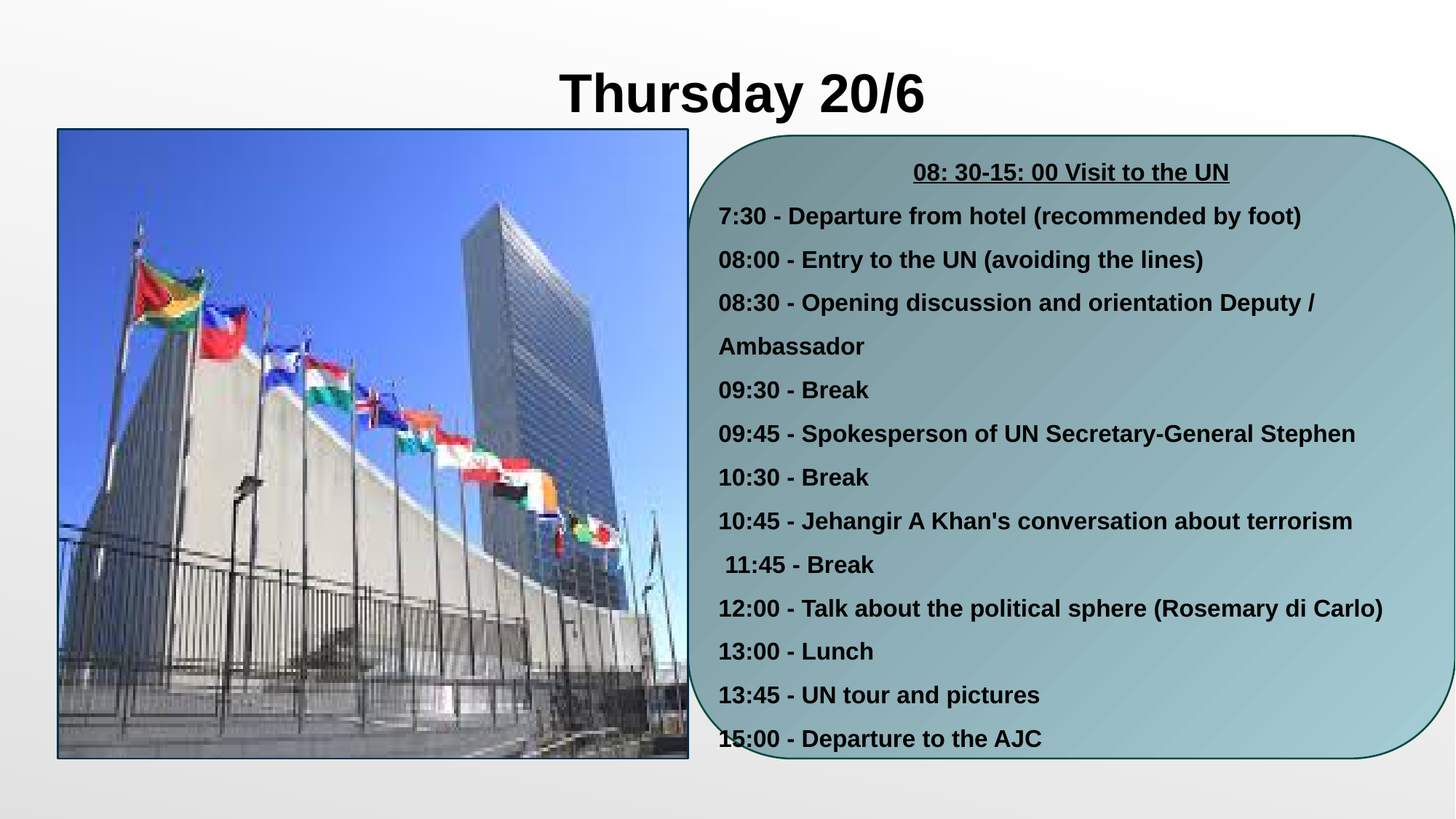

Thursday 20/6

08: 30-15: 00 Visit to the UN
7:30 - Departure from hotel (recommended by foot)
08:00 - Entry to the UN (avoiding the lines)
08:30 - Opening discussion and orientation Deputy / Ambassador
09:30 - Break
09:45 - Spokesperson of UN Secretary-General Stephen
10:30 - Break
10:45 - Jehangir A Khan's conversation about terrorism
 11:45 - Break
12:00 - Talk about the political sphere (Rosemary di Carlo)
13:00 - Lunch
13:45 - UN tour and pictures
15:00 - Departure to the AJC